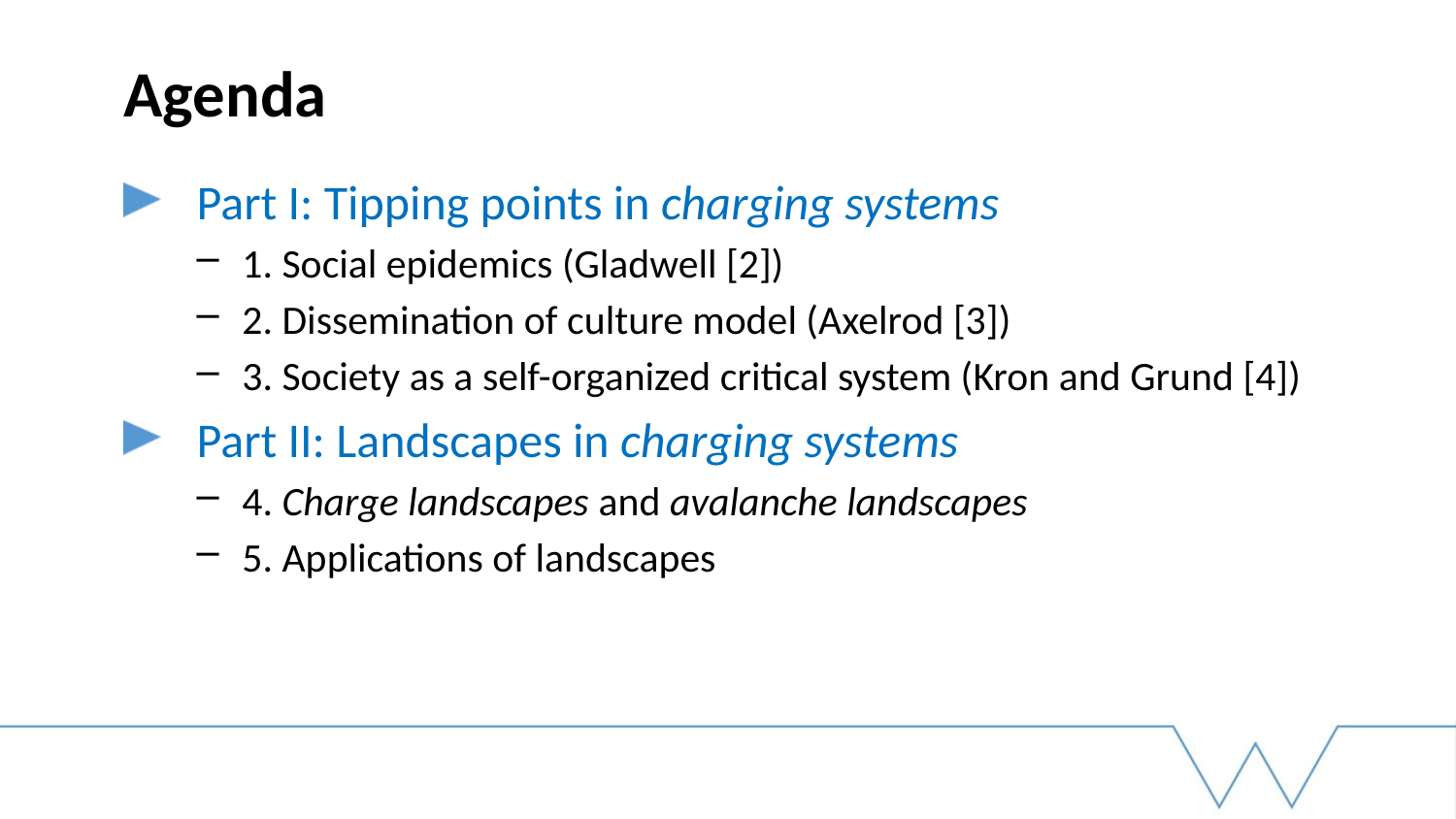

# Agenda
Part I: Tipping points in charging systems
1. Social epidemics (Gladwell [2])
2. Dissemination of culture model (Axelrod [3])
3. Society as a self-organized critical system (Kron and Grund [4])
Part II: Landscapes in charging systems
4. Charge landscapes and avalanche landscapes
5. Applications of landscapes